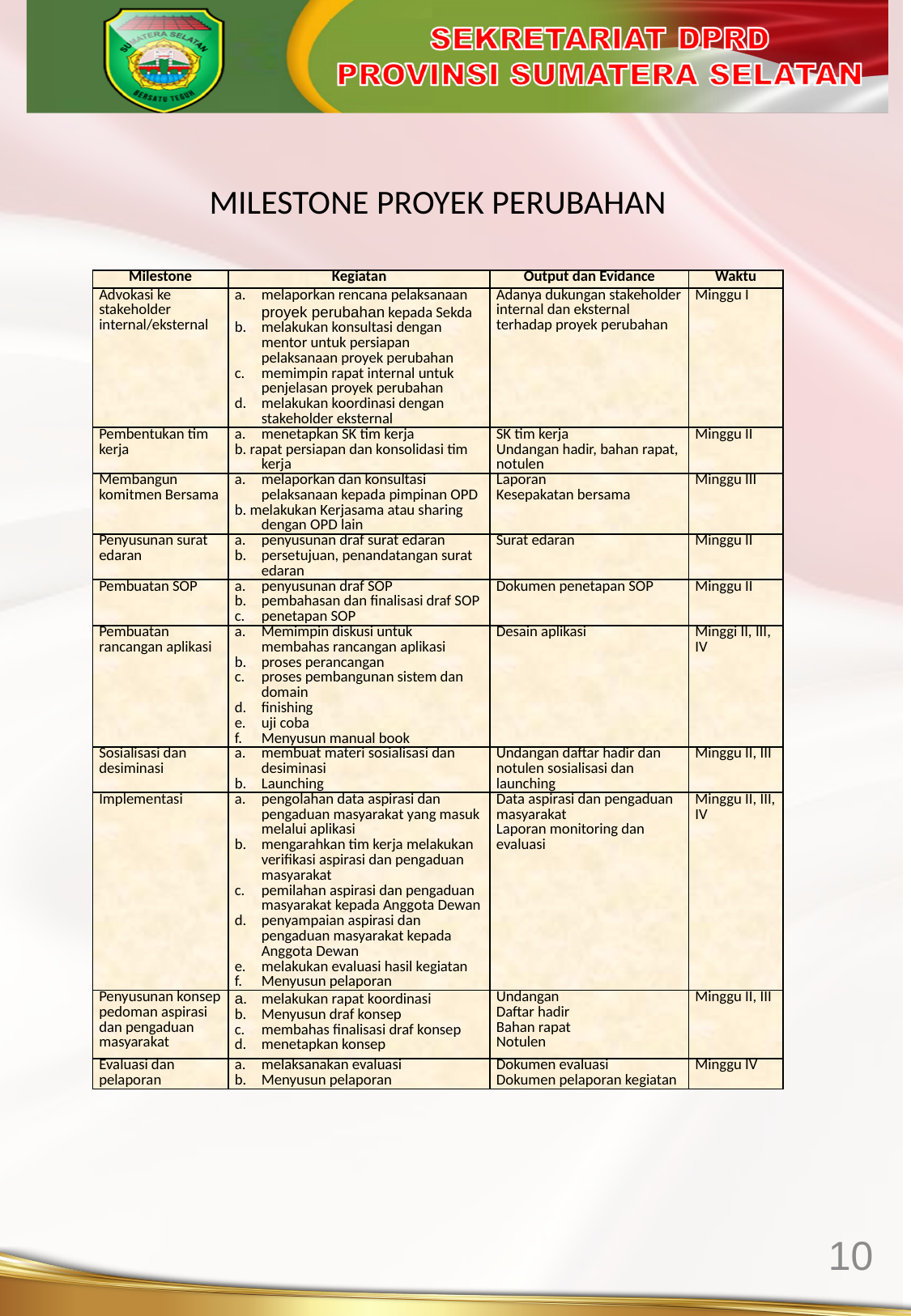

MILESTONE PROYEK PERUBAHAN
| Milestone | Kegiatan | Output dan Evidance | Waktu |
| --- | --- | --- | --- |
| Advokasi ke stakeholder internal/eksternal | a. melaporkan rencana pelaksanaan proyek perubahan kepada Sekda b. melakukan konsultasi dengan mentor untuk persiapan pelaksanaan proyek perubahan c. memimpin rapat internal untuk penjelasan proyek perubahan d. melakukan koordinasi dengan stakeholder eksternal | Adanya dukungan stakeholder internal dan eksternal terhadap proyek perubahan | Minggu I |
| Pembentukan tim kerja | a. menetapkan SK tim kerja b. rapat persiapan dan konsolidasi tim kerja | SK tim kerja Undangan hadir, bahan rapat, notulen | Minggu II |
| Membangun komitmen Bersama | a. melaporkan dan konsultasi pelaksanaan kepada pimpinan OPD b. melakukan Kerjasama atau sharing dengan OPD lain | Laporan Kesepakatan bersama | Minggu III |
| Penyusunan surat edaran | a. penyusunan draf surat edaran b. persetujuan, penandatangan surat edaran | Surat edaran | Minggu II |
| Pembuatan SOP | a. penyusunan draf SOP b. pembahasan dan finalisasi draf SOP c. penetapan SOP | Dokumen penetapan SOP | Minggu II |
| Pembuatan rancangan aplikasi | a. Memimpin diskusi untuk membahas rancangan aplikasi b. proses perancangan c. proses pembangunan sistem dan domain d. finishing e. uji coba f. Menyusun manual book | Desain aplikasi | Minggi II, III, IV |
| Sosialisasi dan desiminasi | a. membuat materi sosialisasi dan desiminasi b. Launching | Undangan daftar hadir dan notulen sosialisasi dan launching | Minggu II, III |
| Implementasi | a. pengolahan data aspirasi dan pengaduan masyarakat yang masuk melalui aplikasi b. mengarahkan tim kerja melakukan verifikasi aspirasi dan pengaduan masyarakat c. pemilahan aspirasi dan pengaduan masyarakat kepada Anggota Dewan d. penyampaian aspirasi dan pengaduan masyarakat kepada Anggota Dewan e. melakukan evaluasi hasil kegiatan f. Menyusun pelaporan | Data aspirasi dan pengaduan masyarakat Laporan monitoring dan evaluasi | Minggu II, III, IV |
| Penyusunan konsep pedoman aspirasi dan pengaduan masyarakat | a. melakukan rapat koordinasi b. Menyusun draf konsep c. membahas finalisasi draf konsep d. menetapkan konsep | Undangan Daftar hadir Bahan rapat Notulen | Minggu II, III |
| Evaluasi dan pelaporan | a. melaksanakan evaluasi b. Menyusun pelaporan | Dokumen evaluasi Dokumen pelaporan kegiatan | Minggu IV |
10